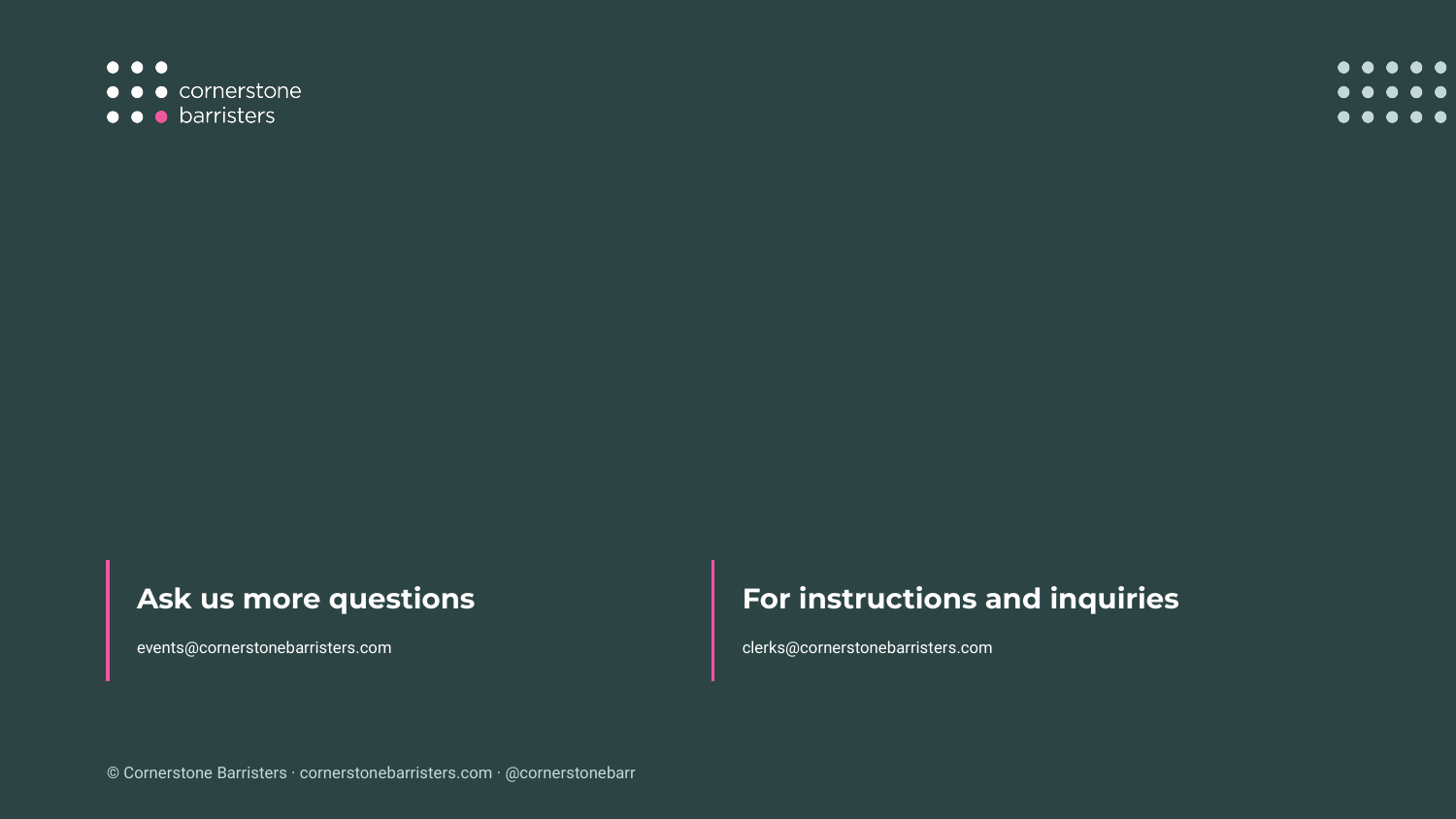

Ask us more questions
For instructions and inquiries
events@cornerstonebarristers.com
clerks@cornerstonebarristers.com